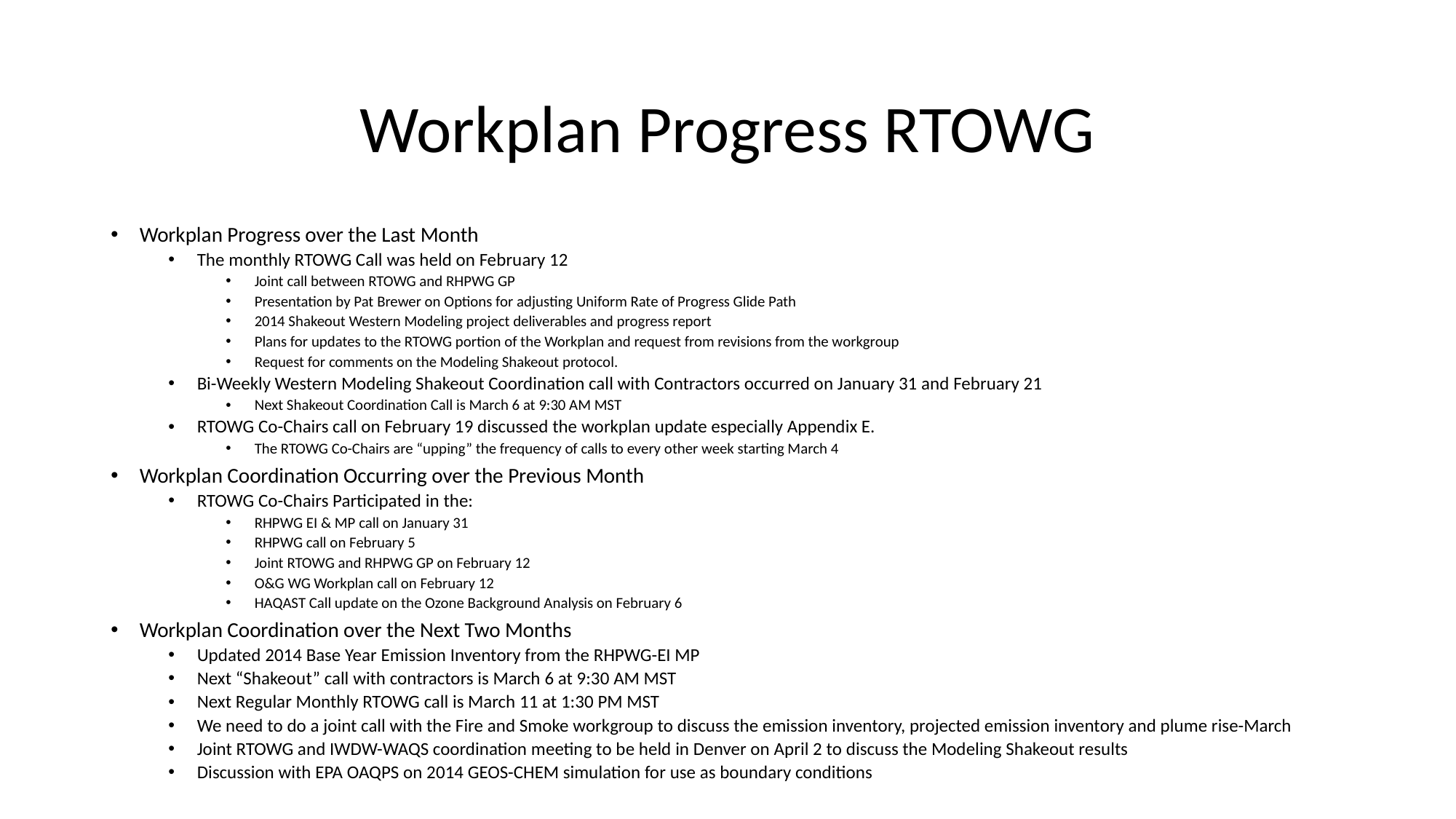

# Workplan Progress RTOWG
Workplan Progress over the Last Month
The monthly RTOWG Call was held on February 12
Joint call between RTOWG and RHPWG GP
Presentation by Pat Brewer on Options for adjusting Uniform Rate of Progress Glide Path
2014 Shakeout Western Modeling project deliverables and progress report
Plans for updates to the RTOWG portion of the Workplan and request from revisions from the workgroup
Request for comments on the Modeling Shakeout protocol.
Bi-Weekly Western Modeling Shakeout Coordination call with Contractors occurred on January 31 and February 21
Next Shakeout Coordination Call is March 6 at 9:30 AM MST
RTOWG Co-Chairs call on February 19 discussed the workplan update especially Appendix E.
The RTOWG Co-Chairs are “upping” the frequency of calls to every other week starting March 4
Workplan Coordination Occurring over the Previous Month
RTOWG Co-Chairs Participated in the:
RHPWG EI & MP call on January 31
RHPWG call on February 5
Joint RTOWG and RHPWG GP on February 12
O&G WG Workplan call on February 12
HAQAST Call update on the Ozone Background Analysis on February 6
Workplan Coordination over the Next Two Months
Updated 2014 Base Year Emission Inventory from the RHPWG-EI MP
Next “Shakeout” call with contractors is March 6 at 9:30 AM MST
Next Regular Monthly RTOWG call is March 11 at 1:30 PM MST
We need to do a joint call with the Fire and Smoke workgroup to discuss the emission inventory, projected emission inventory and plume rise-March
Joint RTOWG and IWDW-WAQS coordination meeting to be held in Denver on April 2 to discuss the Modeling Shakeout results
Discussion with EPA OAQPS on 2014 GEOS-CHEM simulation for use as boundary conditions